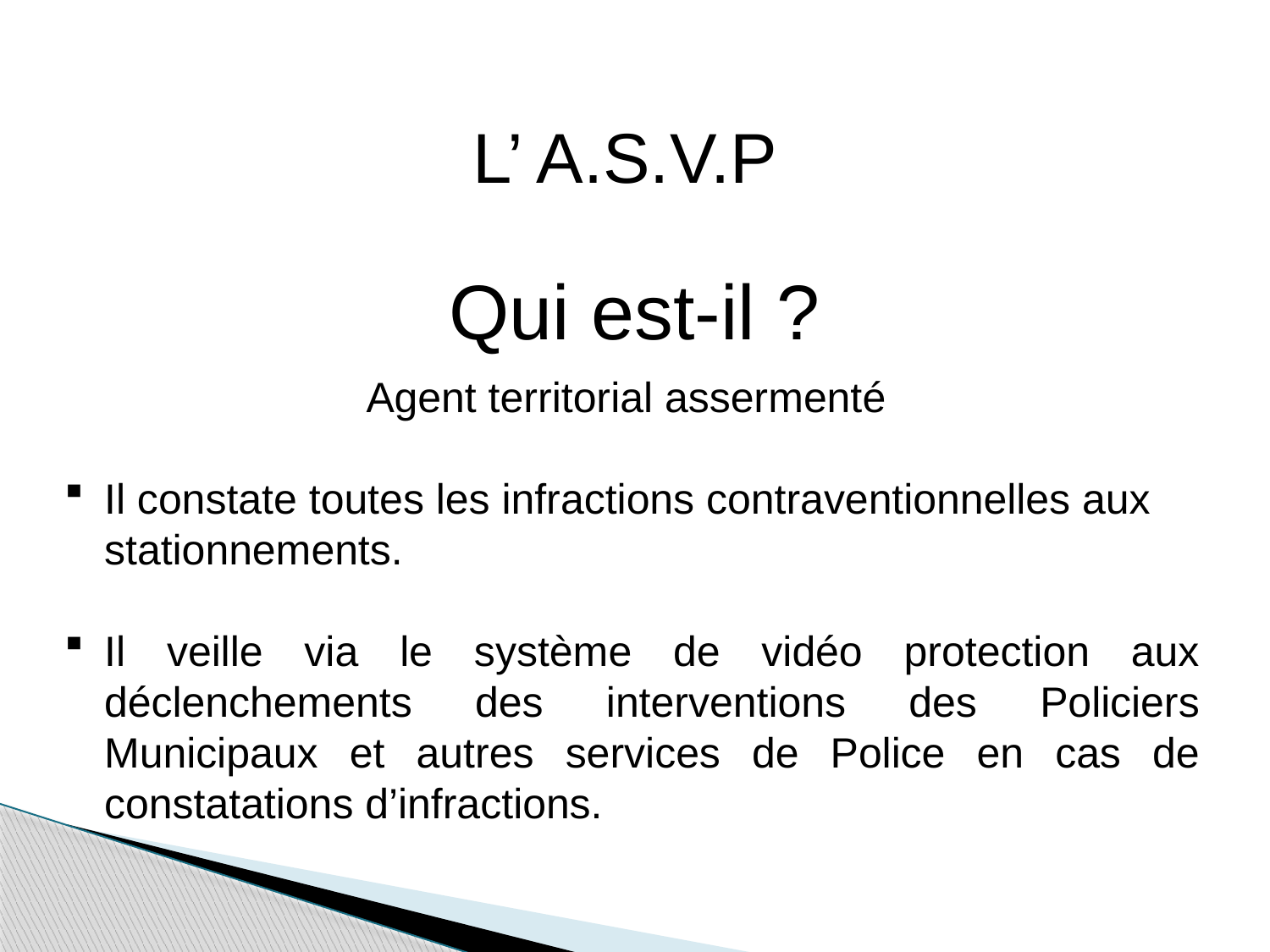

L’ A.S.V.P
Qui est-il ?
Agent territorial assermenté

Il constate toutes les infractions contraventionnelles aux stationnements.

Il veille via le système de vidéo protection aux déclenchements des interventions des Policiers Municipaux et autres services de Police en cas de constatations d’infractions.